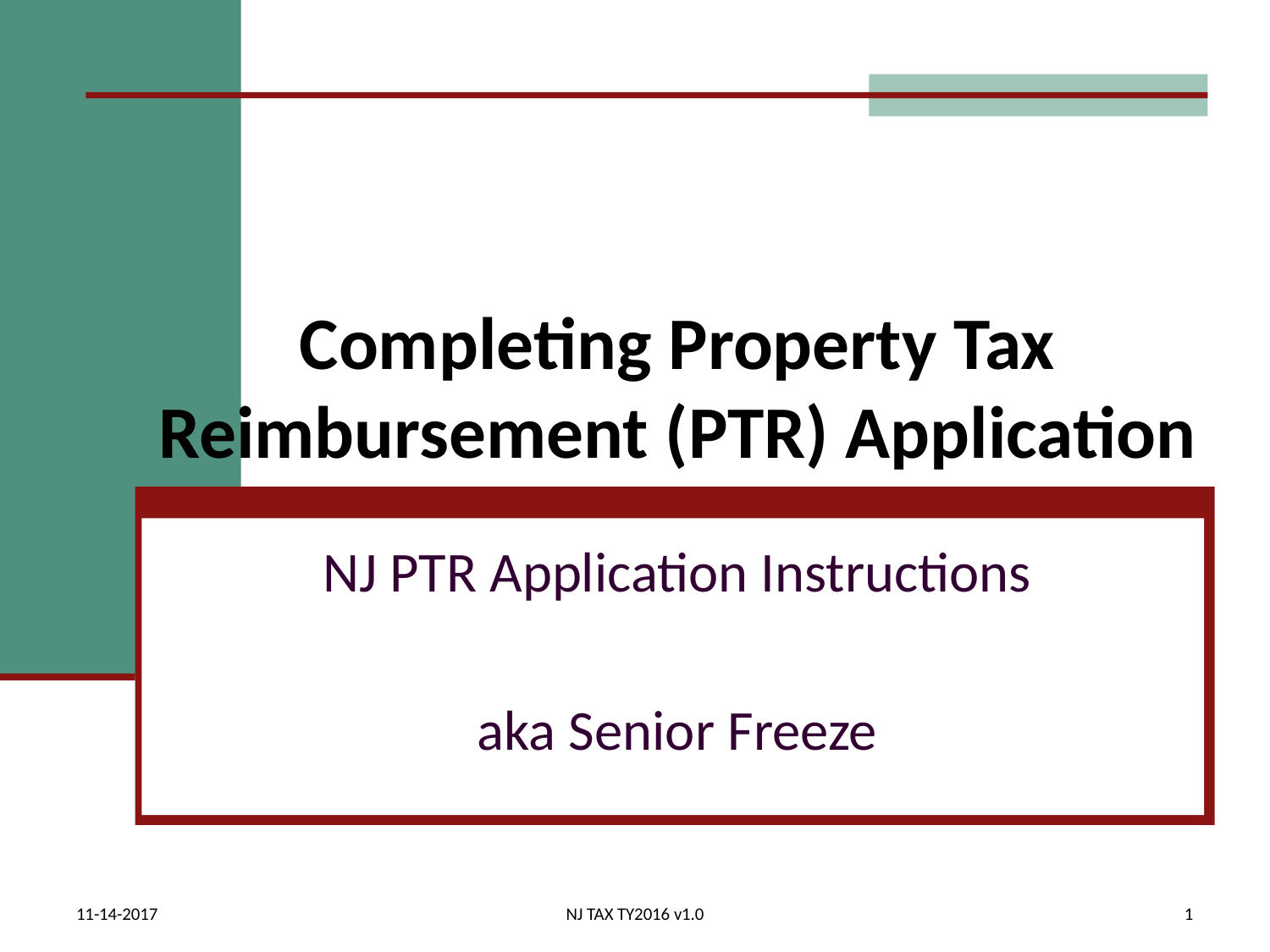

# Completing Property Tax Reimbursement (PTR) Application
NJ PTR Application Instructions

aka Senior Freeze

11-14-2017
NJ TAX TY2016 v1.0
1